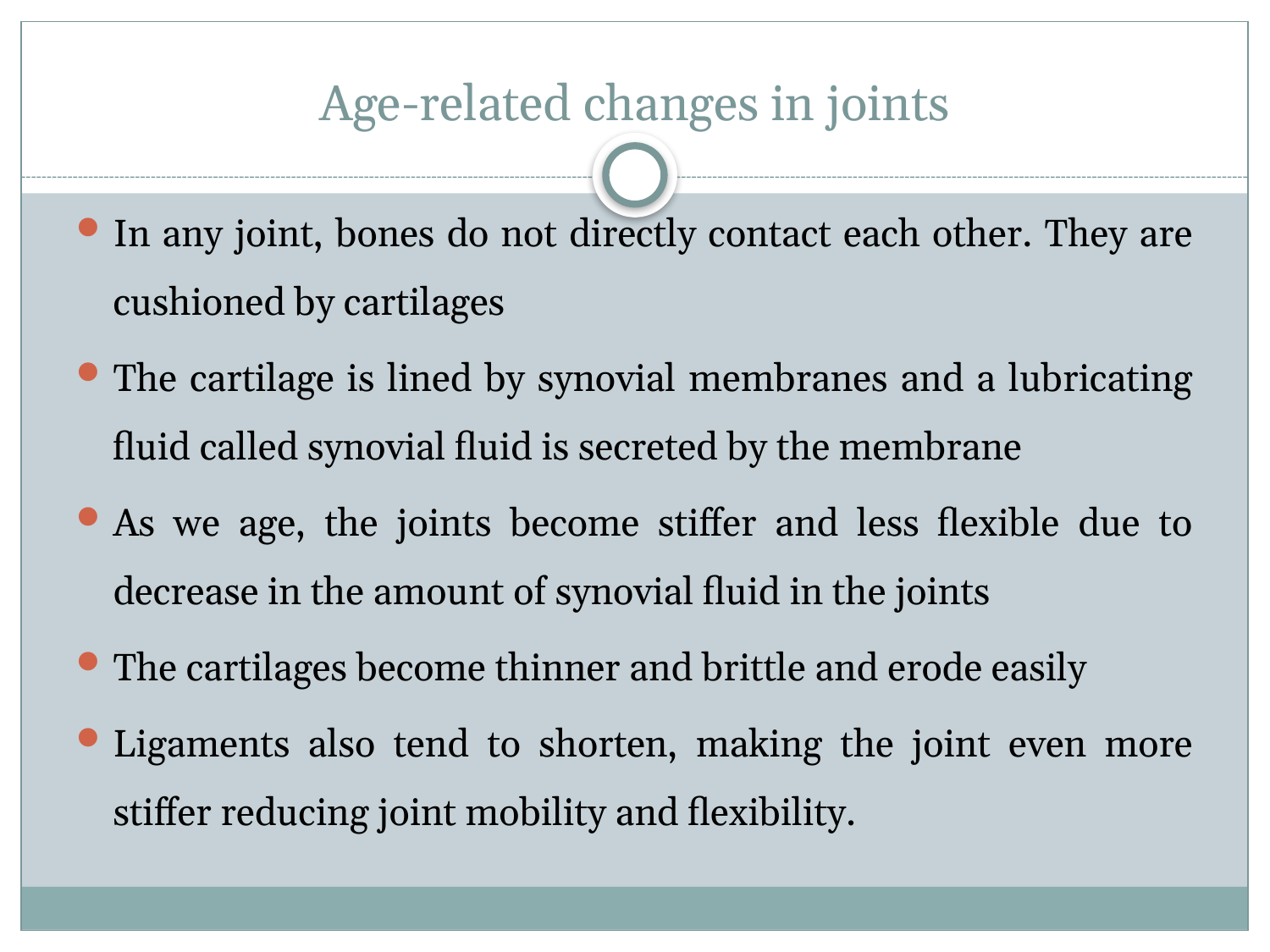

# Age-related changes in joints
In any joint, bones do not directly contact each other. They are cushioned by cartilages
The cartilage is lined by synovial membranes and a lubricating fluid called synovial fluid is secreted by the membrane
As we age, the joints become stiffer and less flexible due to decrease in the amount of synovial fluid in the joints
The cartilages become thinner and brittle and erode easily
Ligaments also tend to shorten, making the joint even more stiffer reducing joint mobility and flexibility.